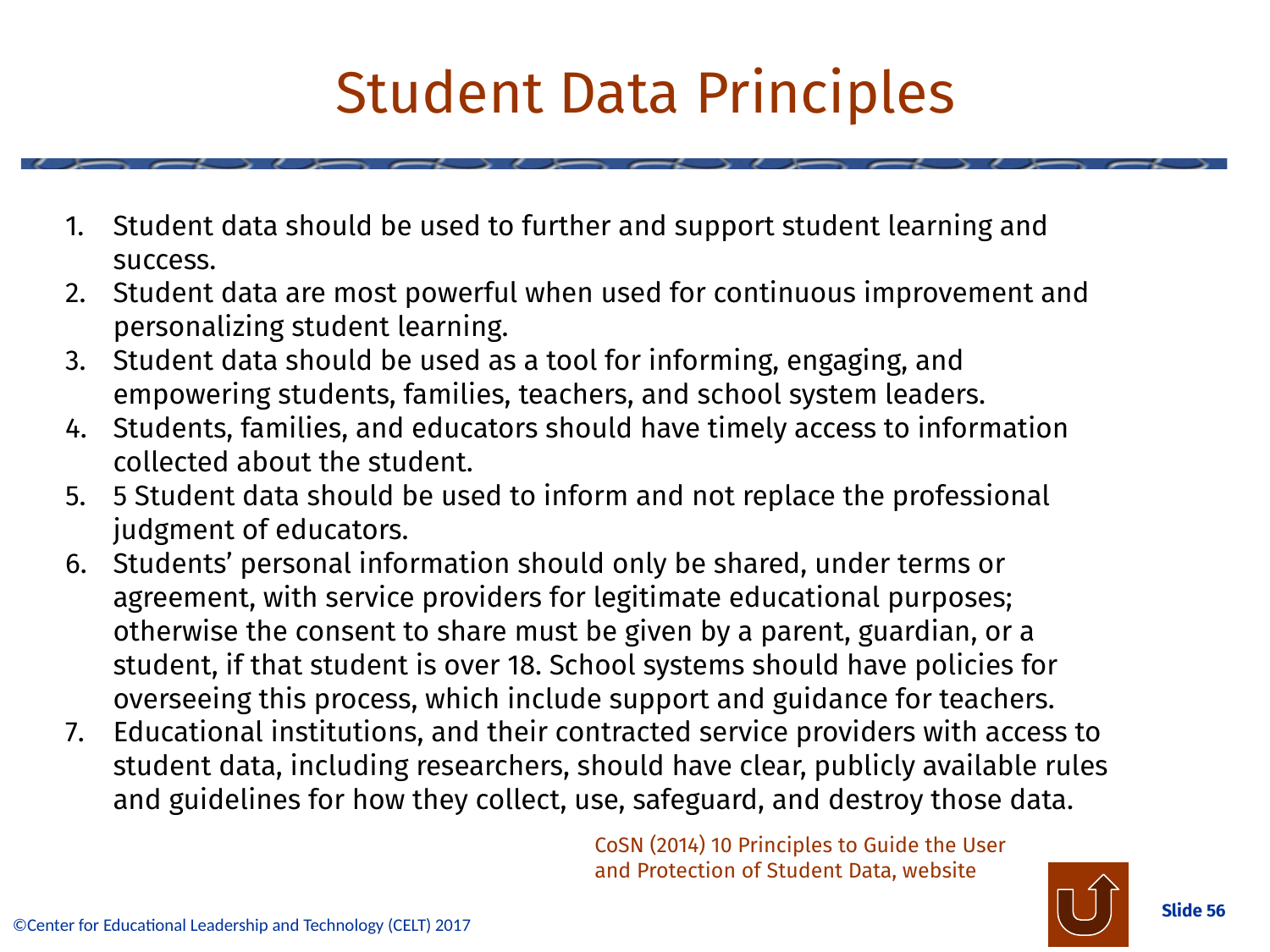

# Student Data Principles
Student data should be used to further and support student learning and success.
Student data are most powerful when used for continuous improvement and personalizing student learning.
Student data should be used as a tool for informing, engaging, and empowering students, families, teachers, and school system leaders.
Students, families, and educators should have timely access to information collected about the student.
5 Student data should be used to inform and not replace the professional judgment of educators.
Students’ personal information should only be shared, under terms or agreement, with service providers for legitimate educational purposes; otherwise the consent to share must be given by a parent, guardian, or a student, if that student is over 18. School systems should have policies for overseeing this process, which include support and guidance for teachers.
Educational institutions, and their contracted service providers with access to student data, including researchers, should have clear, publicly available rules and guidelines for how they collect, use, safeguard, and destroy those data.

CoSN (2014) 10 Principles to Guide the User and Protection of Student Data, website